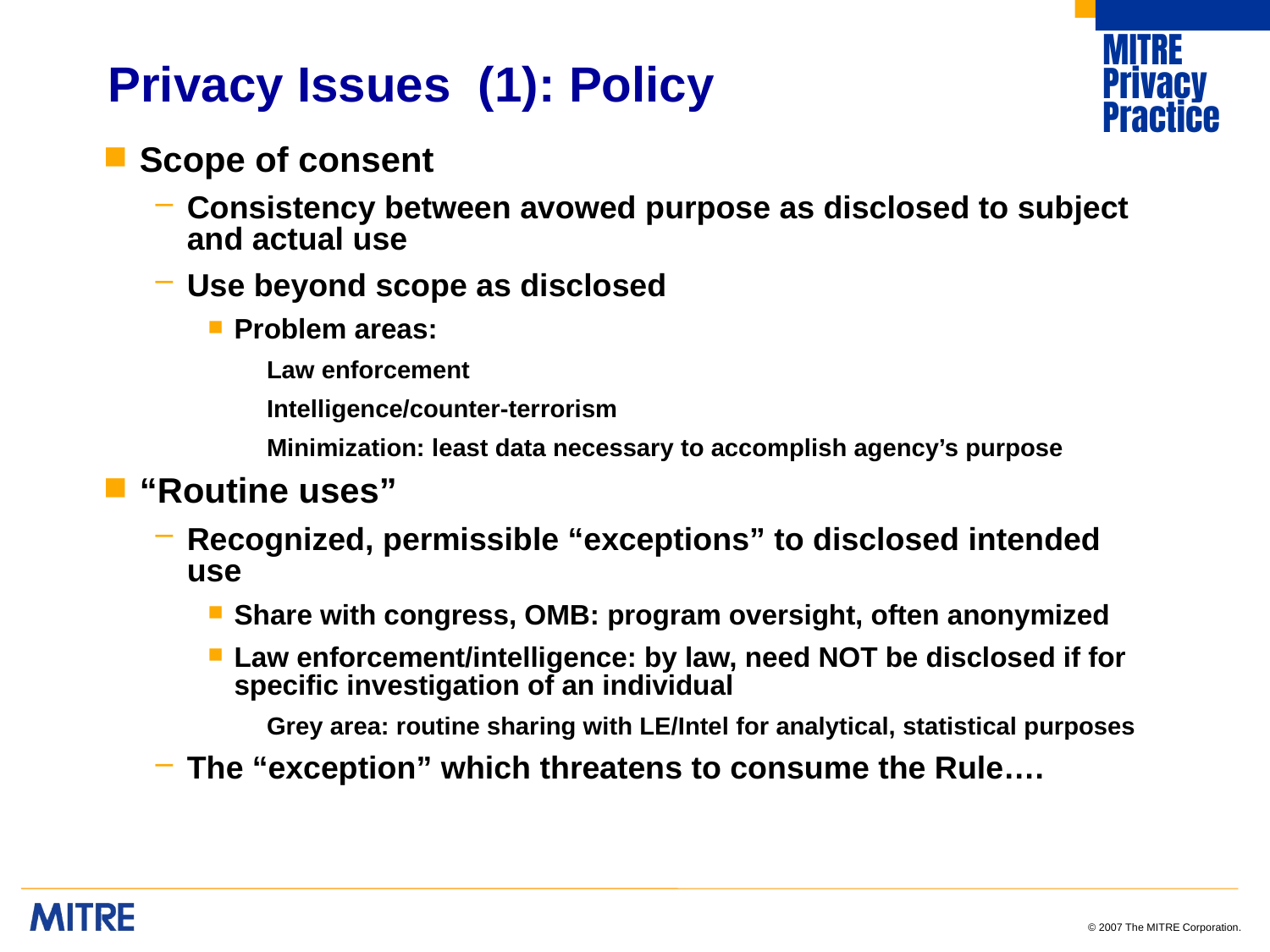

# Privacy Issues  (1): Policy
Scope of consent
Consistency between avowed purpose as disclosed to subject and actual use
Use beyond scope as disclosed
Problem areas:
Law enforcement
Intelligence/counter-terrorism
Minimization: least data necessary to accomplish agency’s purpose
“Routine uses”
Recognized, permissible “exceptions” to disclosed intended use
Share with congress, OMB: program oversight, often anonymized
Law enforcement/intelligence: by law, need NOT be disclosed if for specific investigation of an individual
Grey area: routine sharing with LE/Intel for analytical, statistical purposes
The “exception” which threatens to consume the Rule….